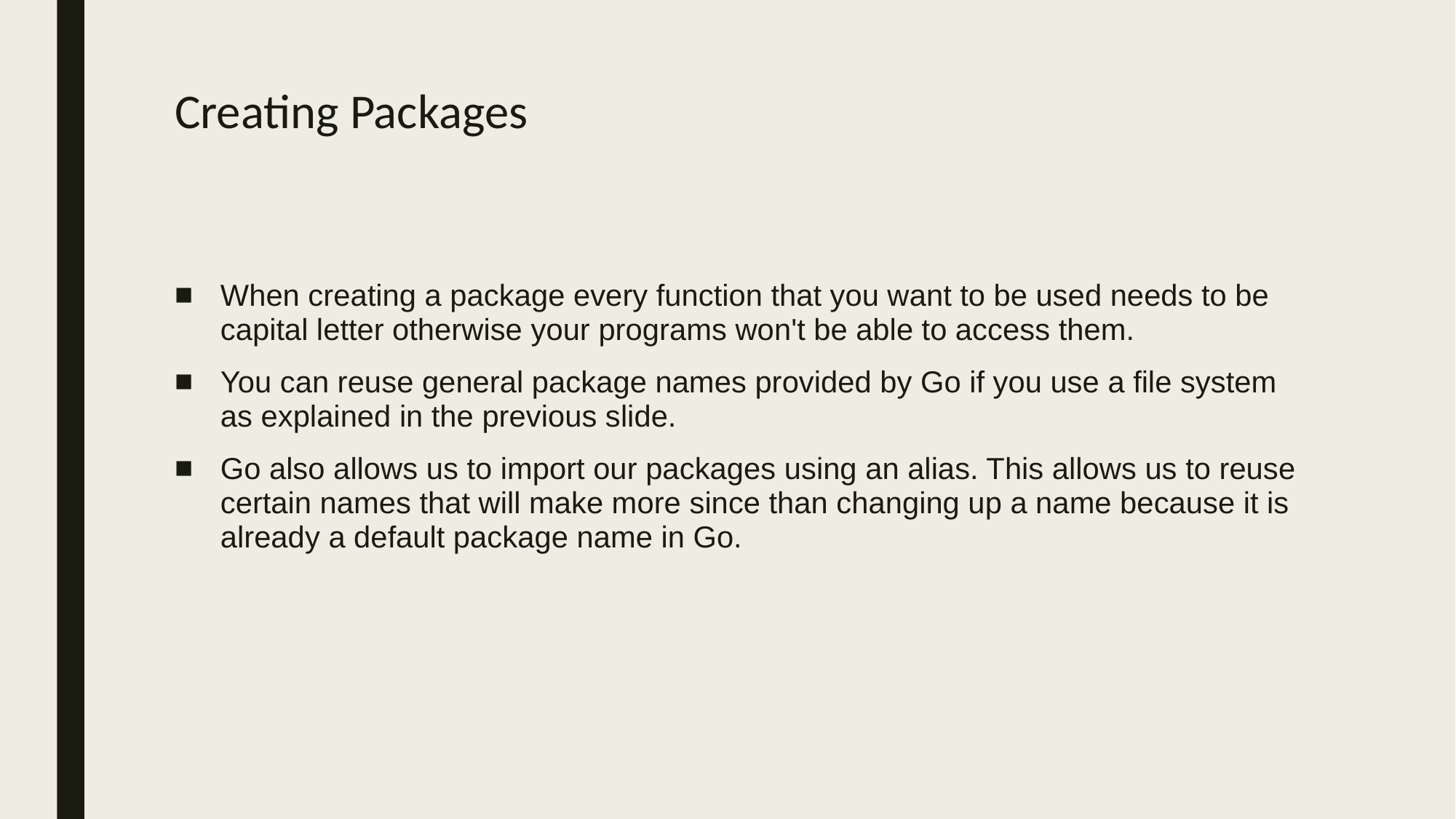

# Creating Packages
When creating a package every function that you want to be used needs to be capital letter otherwise your programs won't be able to access them.
You can reuse general package names provided by Go if you use a file system as explained in the previous slide.
Go also allows us to import our packages using an alias. This allows us to reuse certain names that will make more since than changing up a name because it is already a default package name in Go.